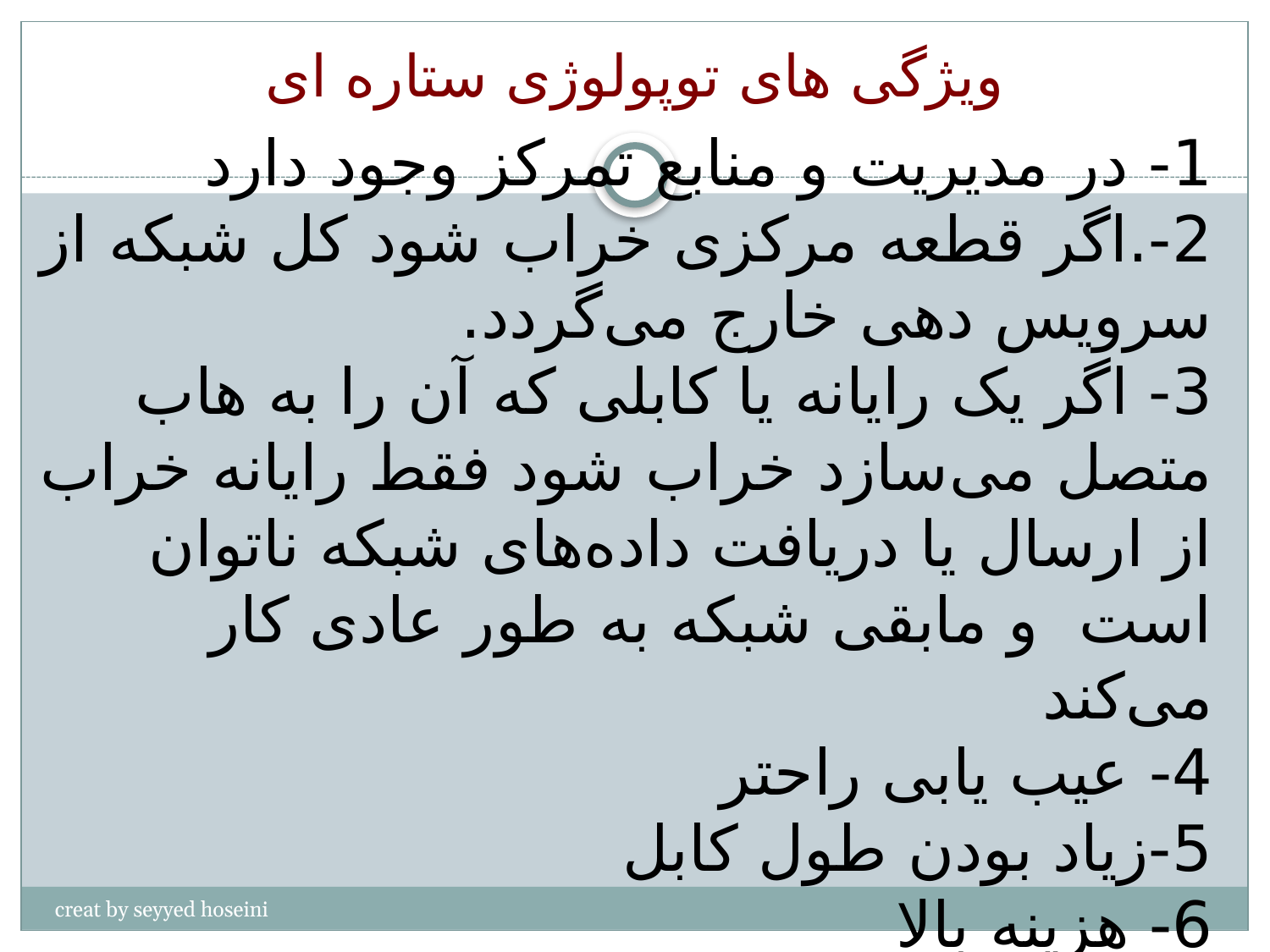

# ویژگی های توپولوژی ستاره ای
1- در مدیریت و منابع تمرکز وجود دارد
2-.اگر قطعه مرکزی خراب شود کل شبکه از سرویس دهی خارج می‌گردد.
3- اگر یک رایانه یا کابلی که آن را به هاب متصل می‌سازد خراب شود فقط رایانه خراب از ارسال یا دریافت داده‌های شبکه ناتوان است  و مابقی شبکه به طور عادی کار می‌کند
4- عیب یابی راحتر
5-زیاد بودن طول کابل
6- هزینه بالا
creat by seyyed hoseini